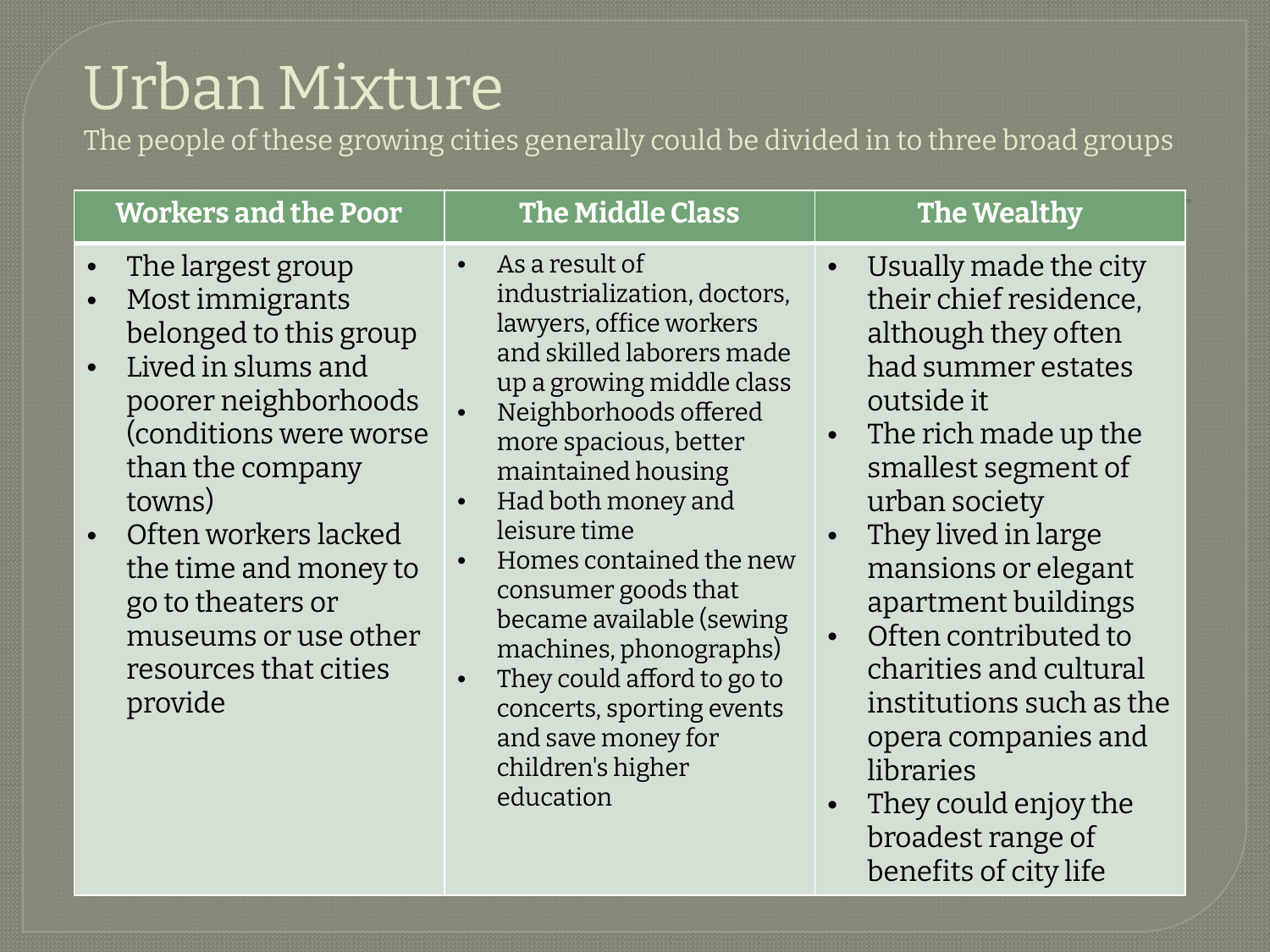

# Urban Mixture The people of these growing cities generally could be divided in to three broad groups
| Workers and the Poor | The Middle Class | The Wealthy |
| --- | --- | --- |
| The largest group Most immigrants belonged to this group Lived in slums and poorer neighborhoods (conditions were worse than the company towns) Often workers lacked the time and money to go to theaters or museums or use other resources that cities provide | As a result of industrialization, doctors, lawyers, office workers and skilled laborers made up a growing middle class Neighborhoods offered more spacious, better maintained housing Had both money and leisure time Homes contained the new consumer goods that became available (sewing machines, phonographs) They could afford to go to concerts, sporting events and save money for children's higher education | Usually made the city their chief residence, although they often had summer estates outside it The rich made up the smallest segment of urban society They lived in large mansions or elegant apartment buildings Often contributed to charities and cultural institutions such as the opera companies and libraries They could enjoy the broadest range of benefits of city life |